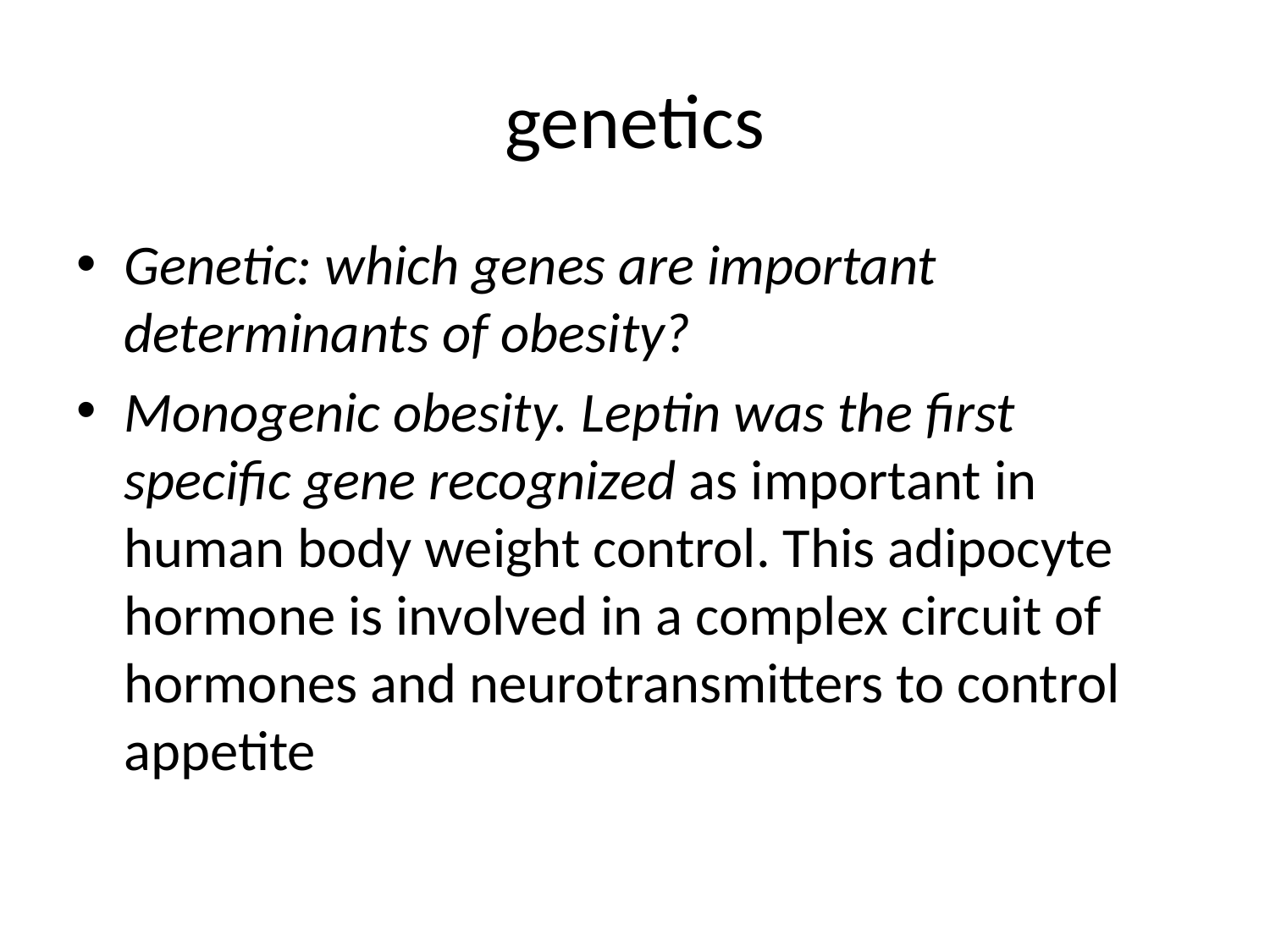

# genetics
Genetic: which genes are important determinants of obesity?
Monogenic obesity. Leptin was the first specific gene recognized as important in human body weight control. This adipocyte hormone is involved in a complex circuit of hormones and neurotransmitters to control appetite